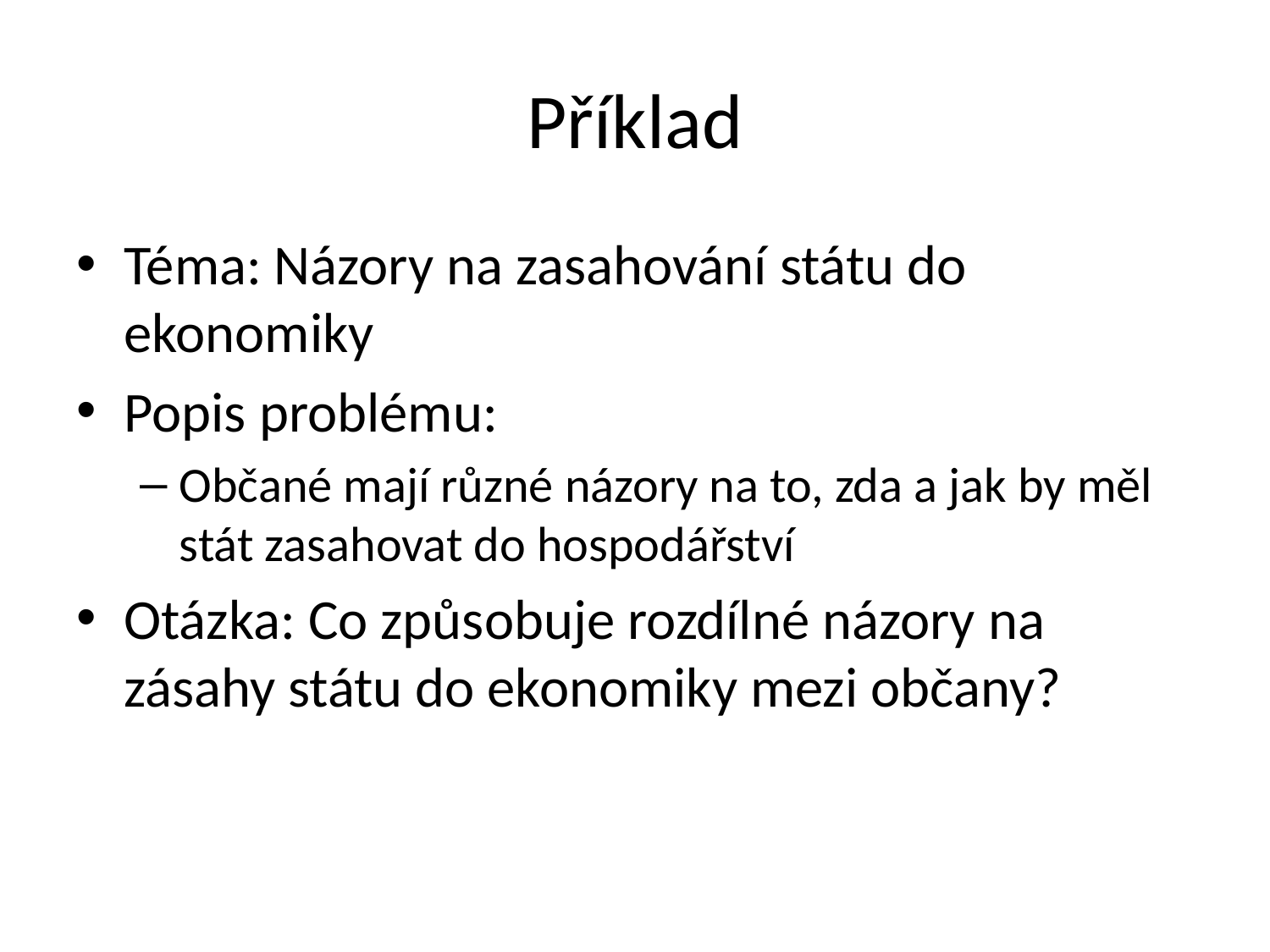

# Příklad
Téma: Názory na zasahování státu do ekonomiky
Popis problému:
Občané mají různé názory na to, zda a jak by měl stát zasahovat do hospodářství
Otázka: Co způsobuje rozdílné názory na zásahy státu do ekonomiky mezi občany?